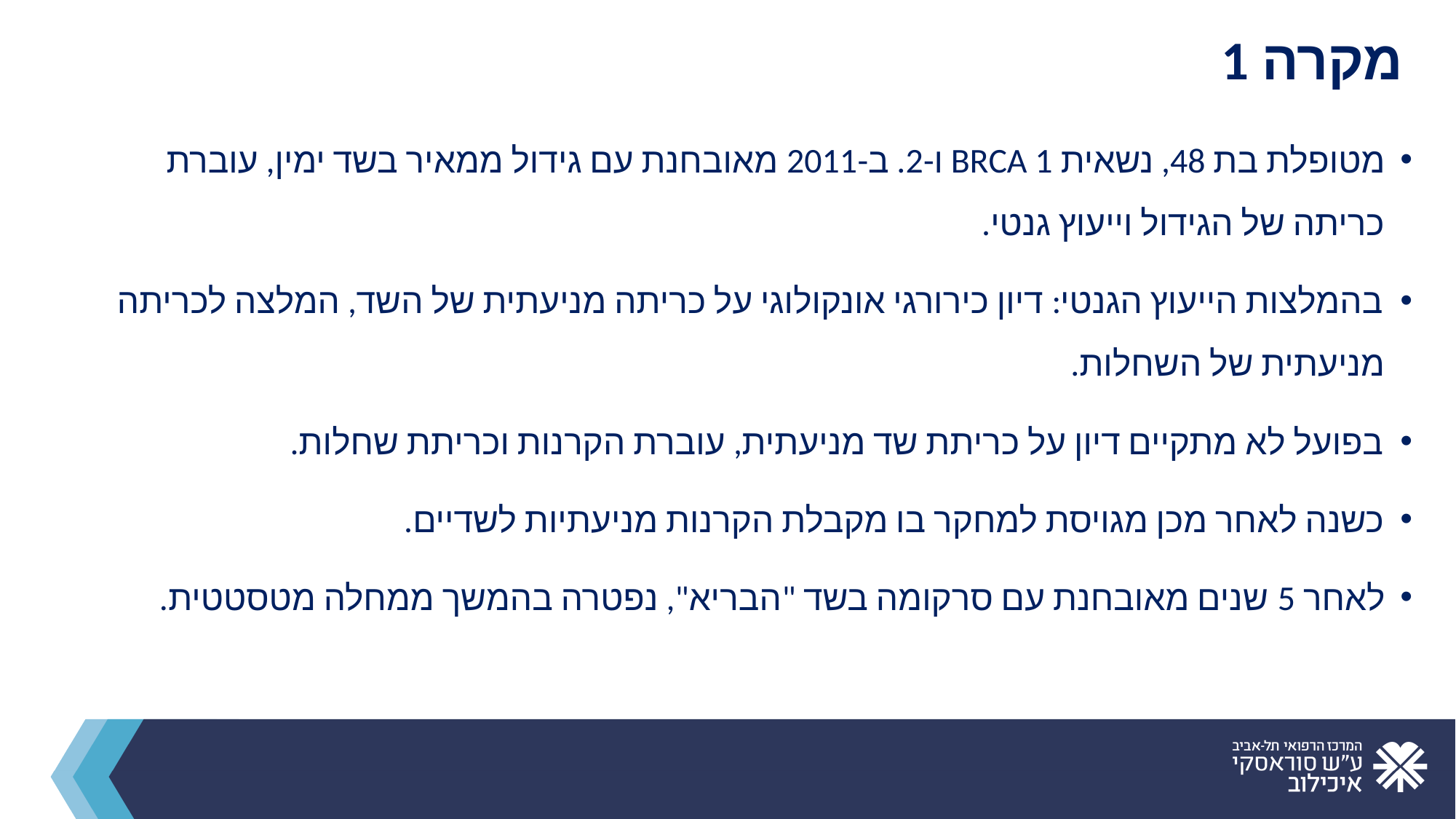

# מקרה 1
מטופלת בת 48, נשאית BRCA 1 ו-2. ב-2011 מאובחנת עם גידול ממאיר בשד ימין, עוברת כריתה של הגידול וייעוץ גנטי.
בהמלצות הייעוץ הגנטי: דיון כירורגי אונקולוגי על כריתה מניעתית של השד, המלצה לכריתה מניעתית של השחלות.
בפועל לא מתקיים דיון על כריתת שד מניעתית, עוברת הקרנות וכריתת שחלות.
כשנה לאחר מכן מגויסת למחקר בו מקבלת הקרנות מניעתיות לשדיים.
לאחר 5 שנים מאובחנת עם סרקומה בשד "הבריא", נפטרה בהמשך ממחלה מטסטטית.